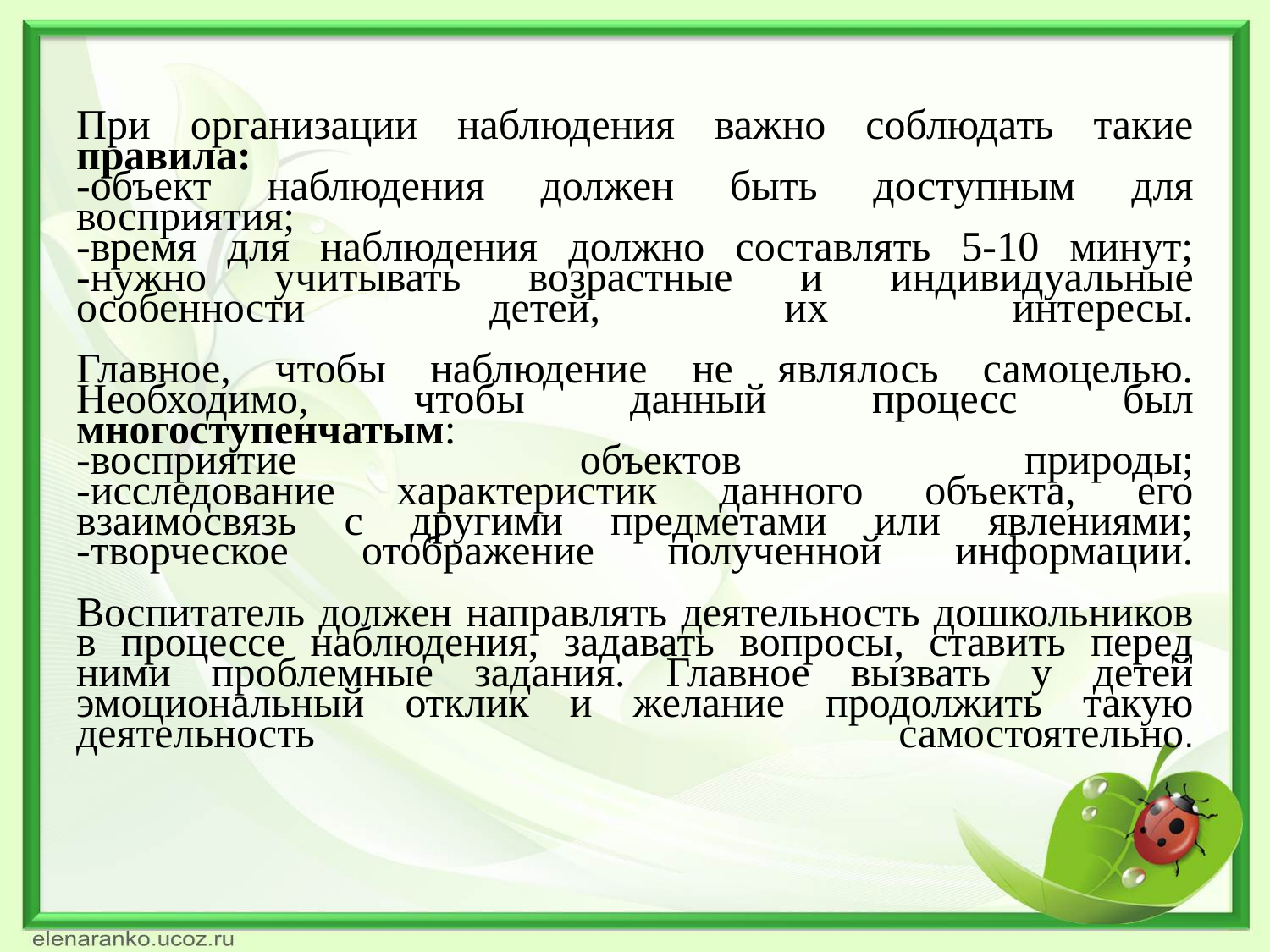

# При организации наблюдения важно соблюдать такие правила: -объект наблюдения должен быть доступным для восприятия; -время для наблюдения должно составлять 5-10 минут; -нужно учитывать возрастные и индивидуальные особенности детей, их интересы. Главное, чтобы наблюдение не являлось самоцелью. Необходимо, чтобы данный процесс был многоступенчатым: -восприятие объектов природы; -исследование характеристик данного объекта, его взаимосвязь с другими предметами или явлениями; -творческое отображение полученной информации. Воспитатель должен направлять деятельность дошкольников в процессе наблюдения, задавать вопросы, ставить перед ними проблемные задания. Главное вызвать у детей эмоциональный отклик и желание продолжить такую деятельность самостоятельно.